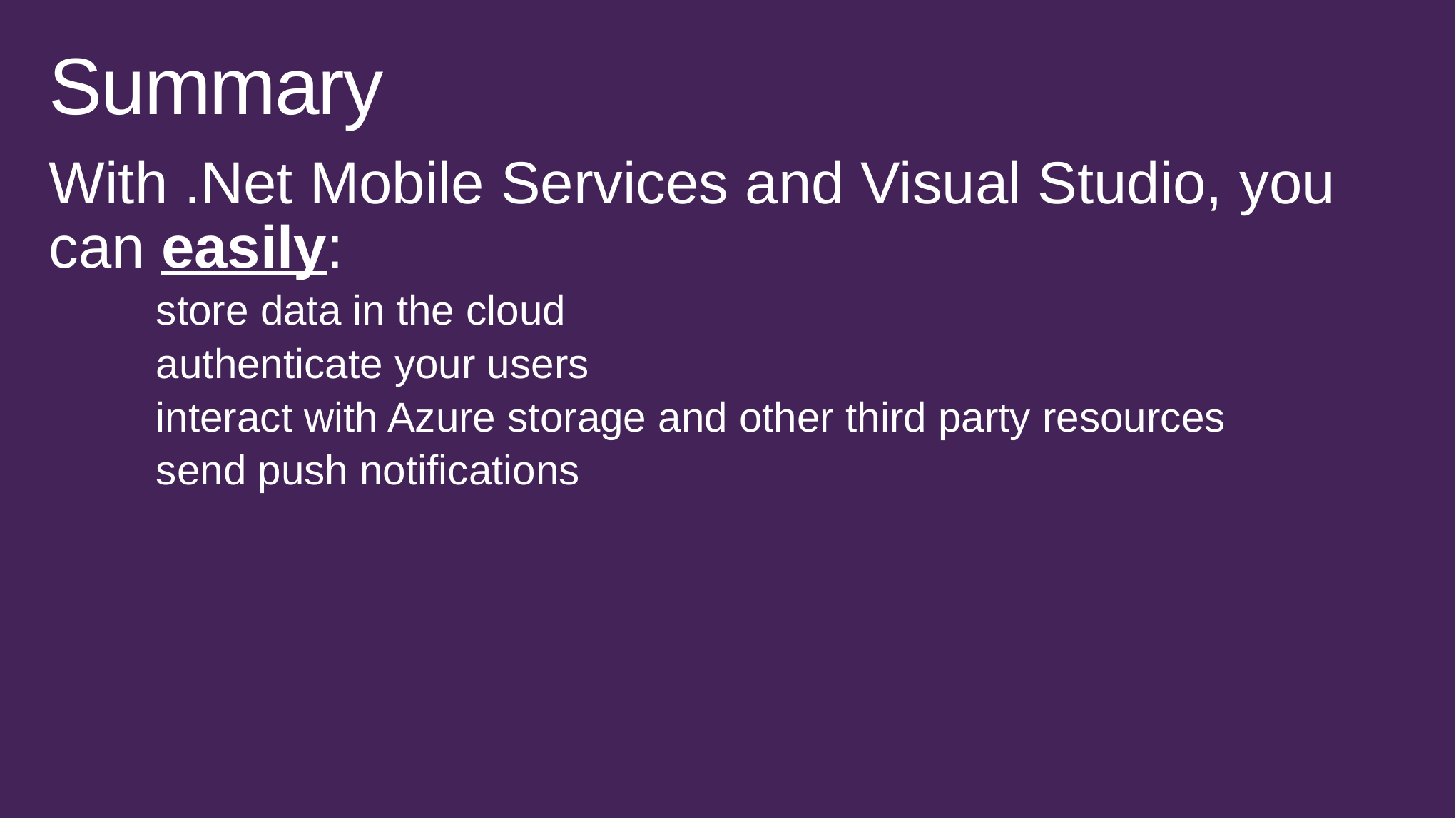

# Summary
With .Net Mobile Services and Visual Studio, you can easily:
	store data in the cloud
	authenticate your users
	interact with Azure storage and other third party resources
	send push notifications